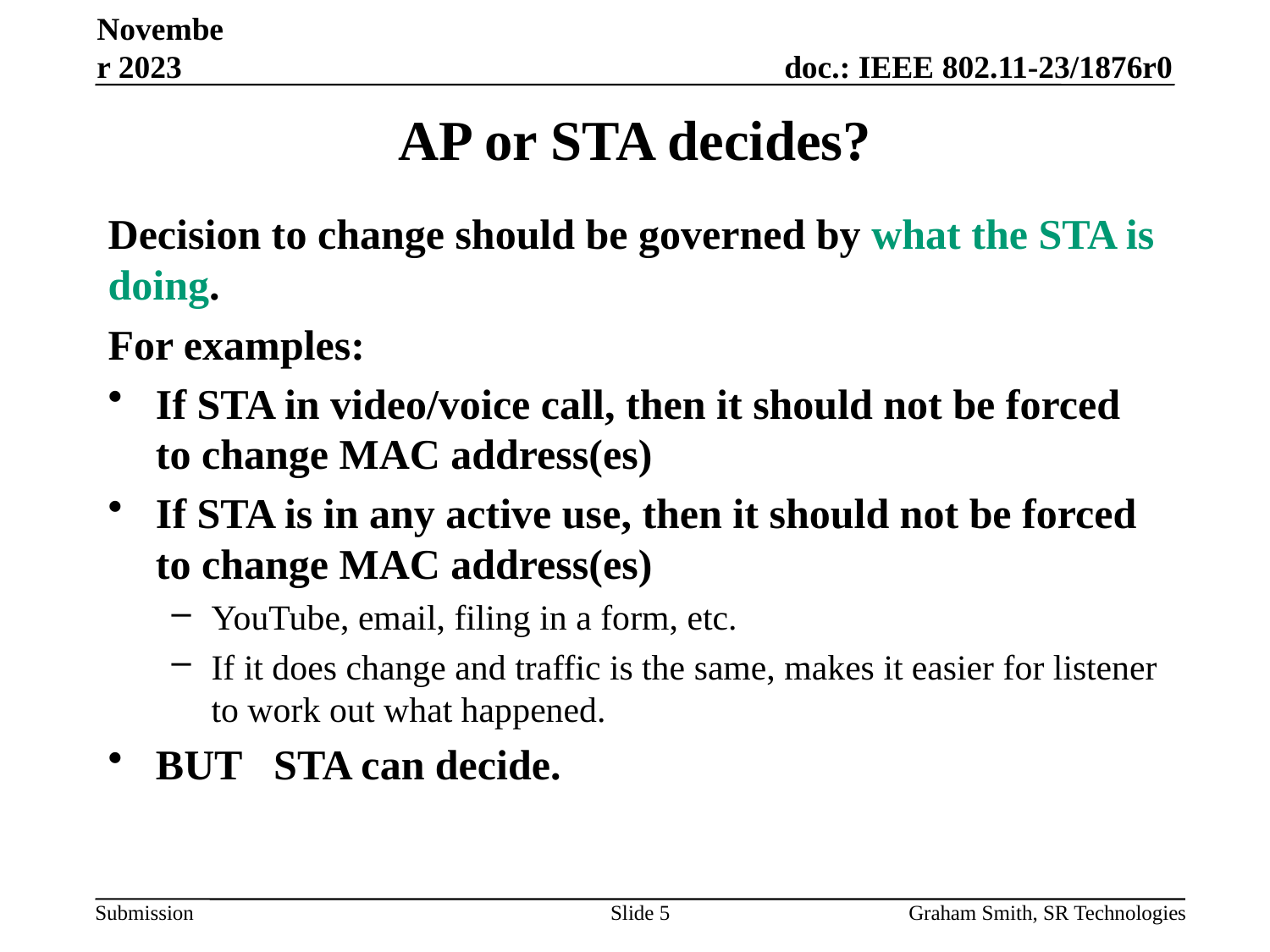

November 2023
# AP or STA decides?
Decision to change should be governed by what the STA is doing.
For examples:
If STA in video/voice call, then it should not be forced to change MAC address(es)
If STA is in any active use, then it should not be forced to change MAC address(es)
YouTube, email, filing in a form, etc.
If it does change and traffic is the same, makes it easier for listener to work out what happened.
BUT   STA can decide.
Slide 5
Graham Smith, SR Technologies